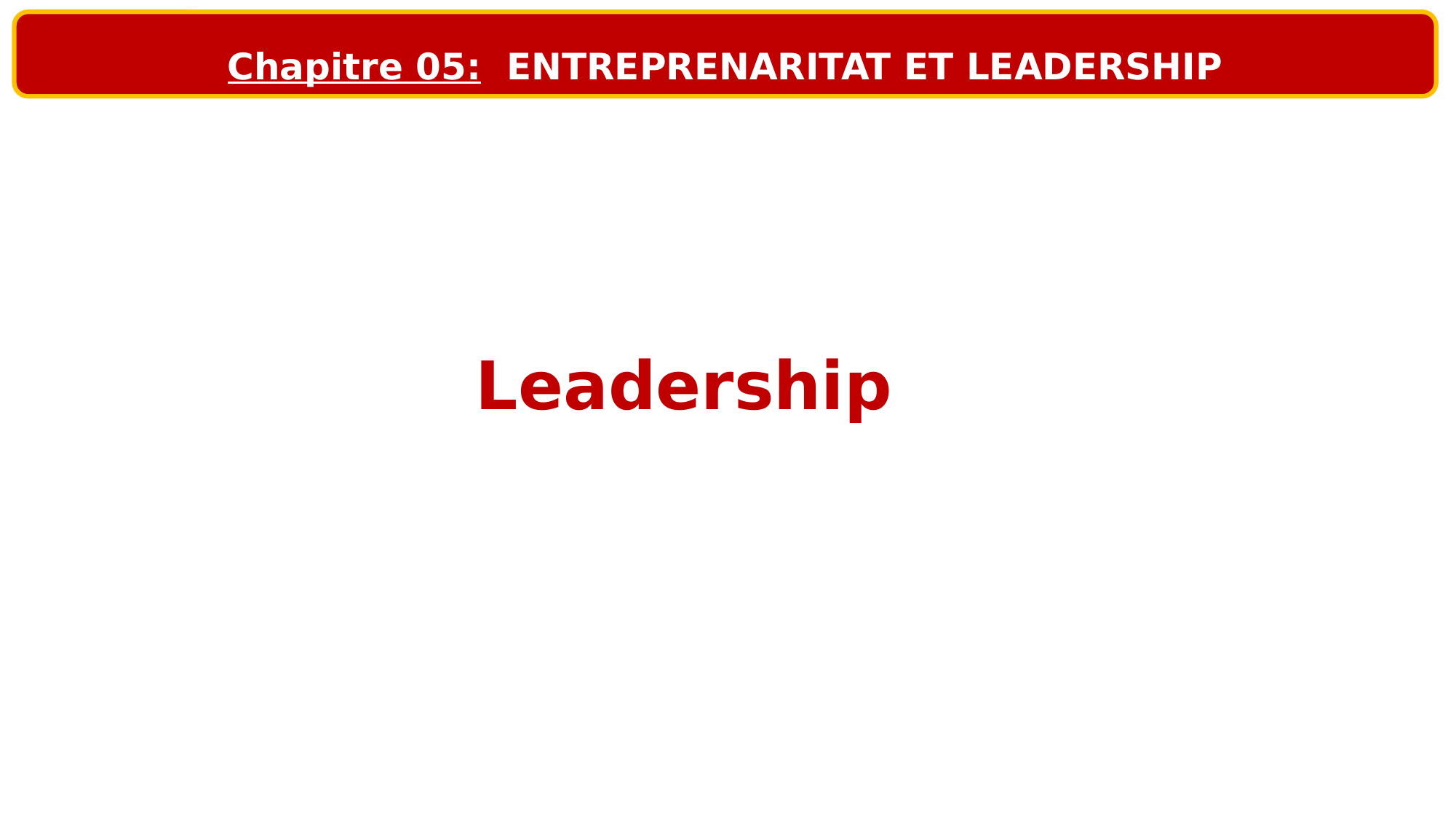

Chapitre 05:  ENTREPRENARITAT ET LEADERSHIP
# Leadership